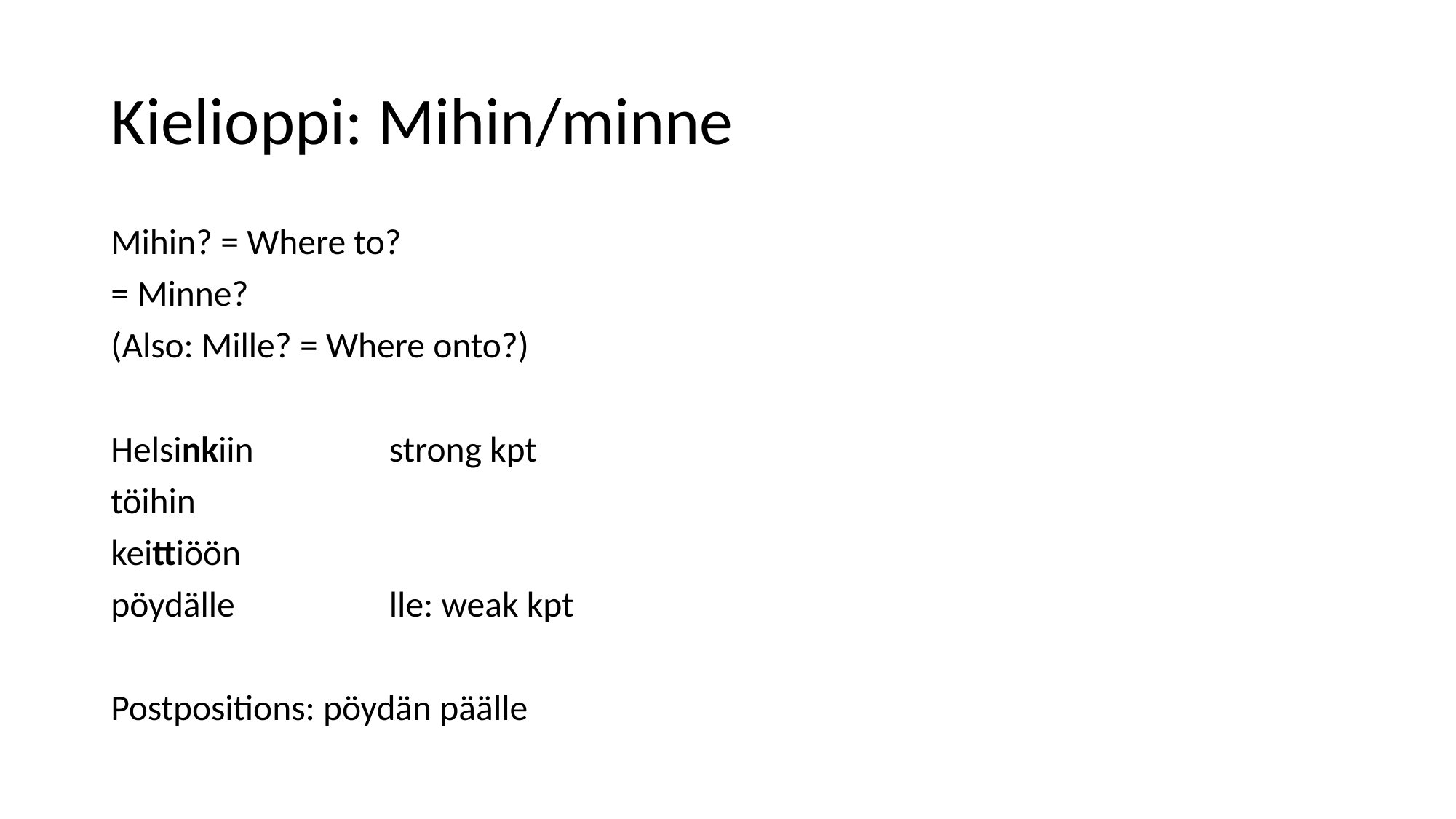

# Kielioppi: Mihin/minne
Mihin? = Where to?
= Minne?
(Also: Mille? = Where onto?)

Helsinkiin		strong kpt
töihin
keittiöön
pöydälle		lle: weak kpt

Postpositions: pöydän päälle